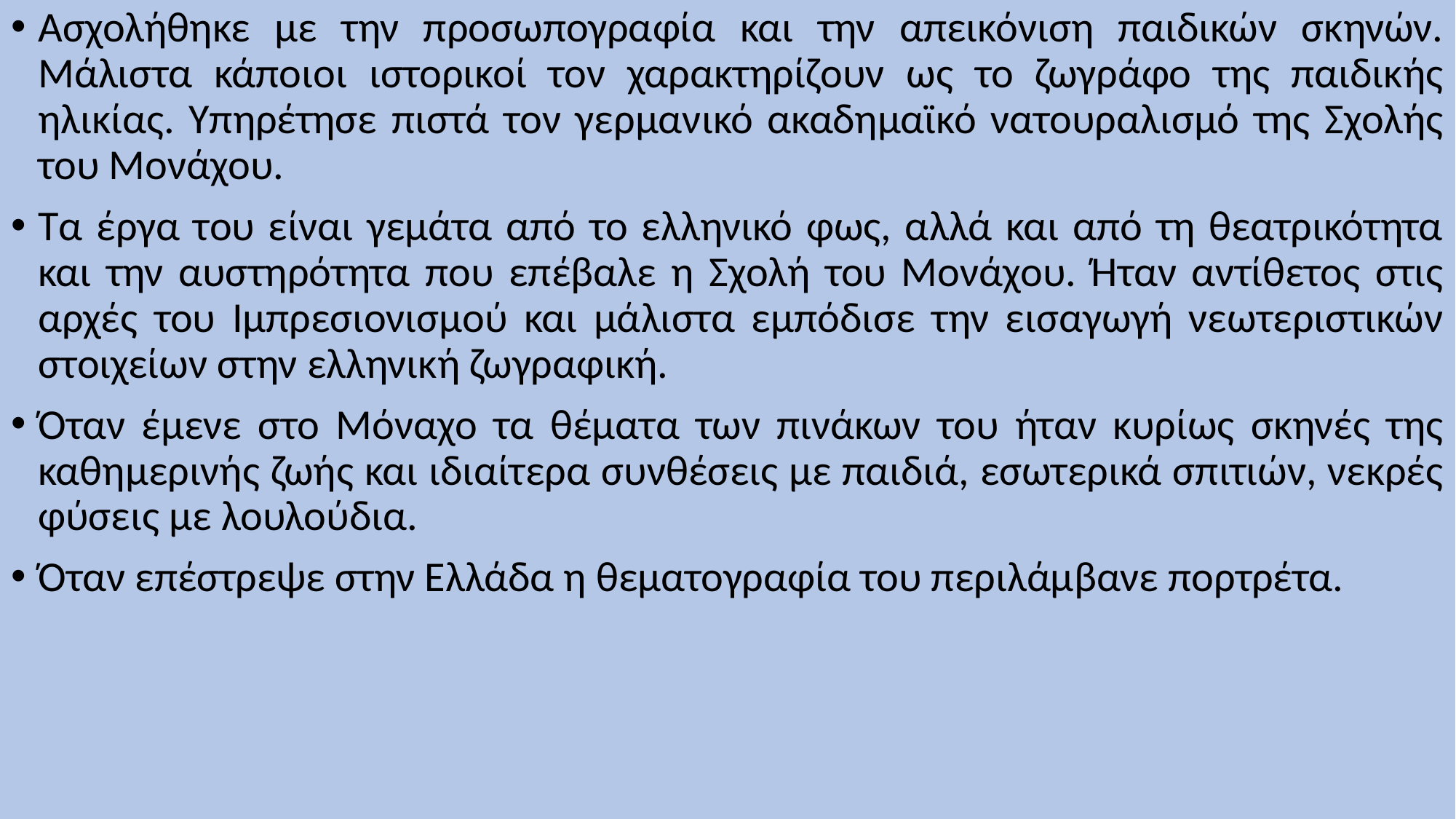

Ασχολήθηκε με την προσωπογραφία και την απεικόνιση παιδικών σκηνών. Μάλιστα κάποιοι ιστορικοί τον χαρακτηρίζουν ως το ζωγράφο της παιδικής ηλικίας. Υπηρέτησε πιστά τον γερμανικό ακαδημαϊκό νατουραλισμό της Σχολής του Μονάχου.
Τα έργα του είναι γεμάτα από το ελληνικό φως, αλλά και από τη θεατρικότητα και την αυστηρότητα που επέβαλε η Σχολή του Μονάχου. Ήταν αντίθετος στις αρχές του Ιμπρεσιονισμού και μάλιστα εμπόδισε την εισαγωγή νεωτεριστικών στοιχείων στην ελληνική ζωγραφική.
Όταν έμενε στο Μόναχο τα θέματα των πινάκων του ήταν κυρίως σκηνές της καθημερινής ζωής και ιδιαίτερα συνθέσεις με παιδιά, εσωτερικά σπιτιών, νεκρές φύσεις με λουλούδια.
Όταν επέστρεψε στην Ελλάδα η θεματογραφία του περιλάμβανε πορτρέτα.